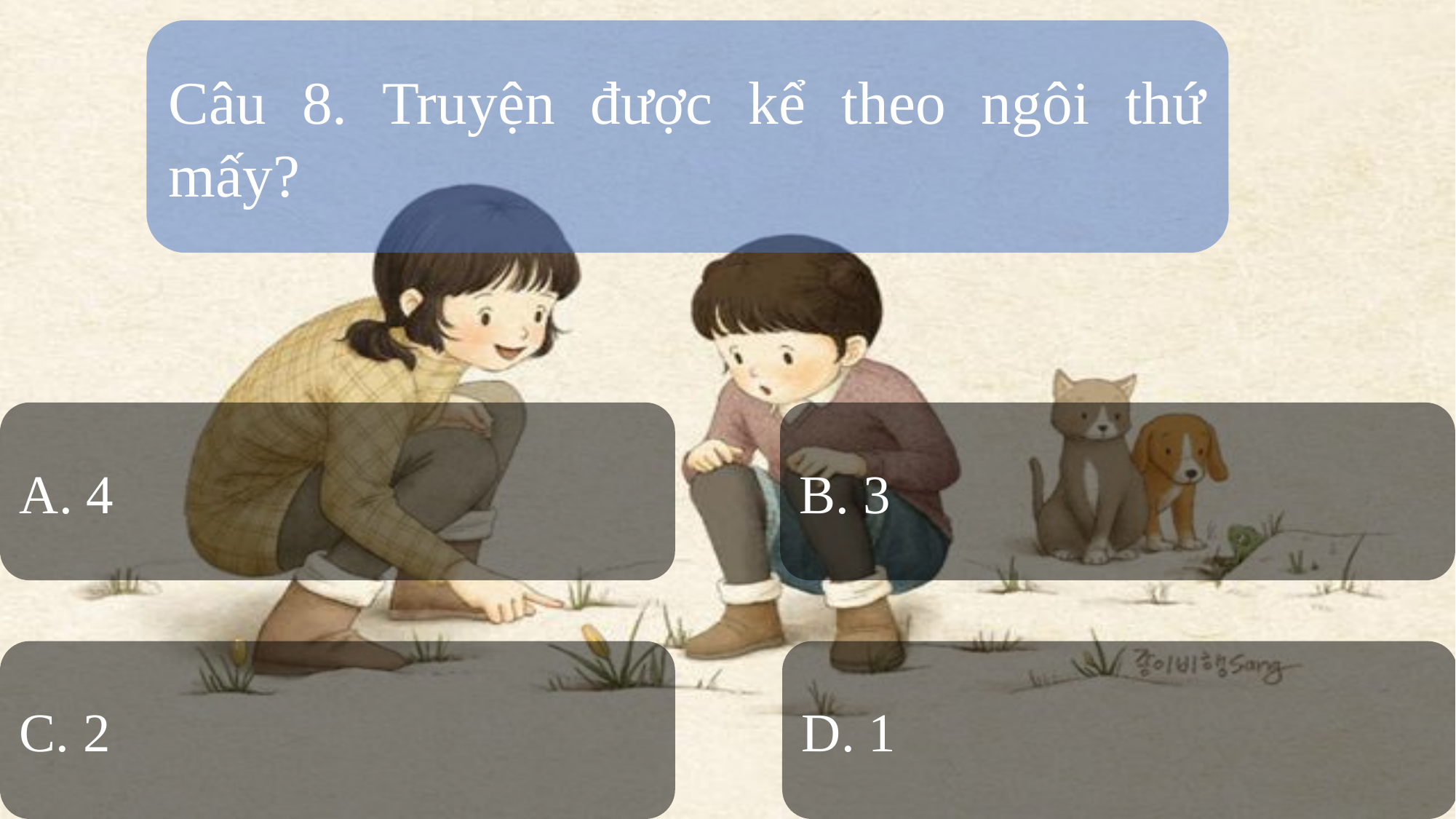

Câu 8. Truyện được kể theo ngôi thứ mấy?
A. 4
B. 3
C. 2
D. 1